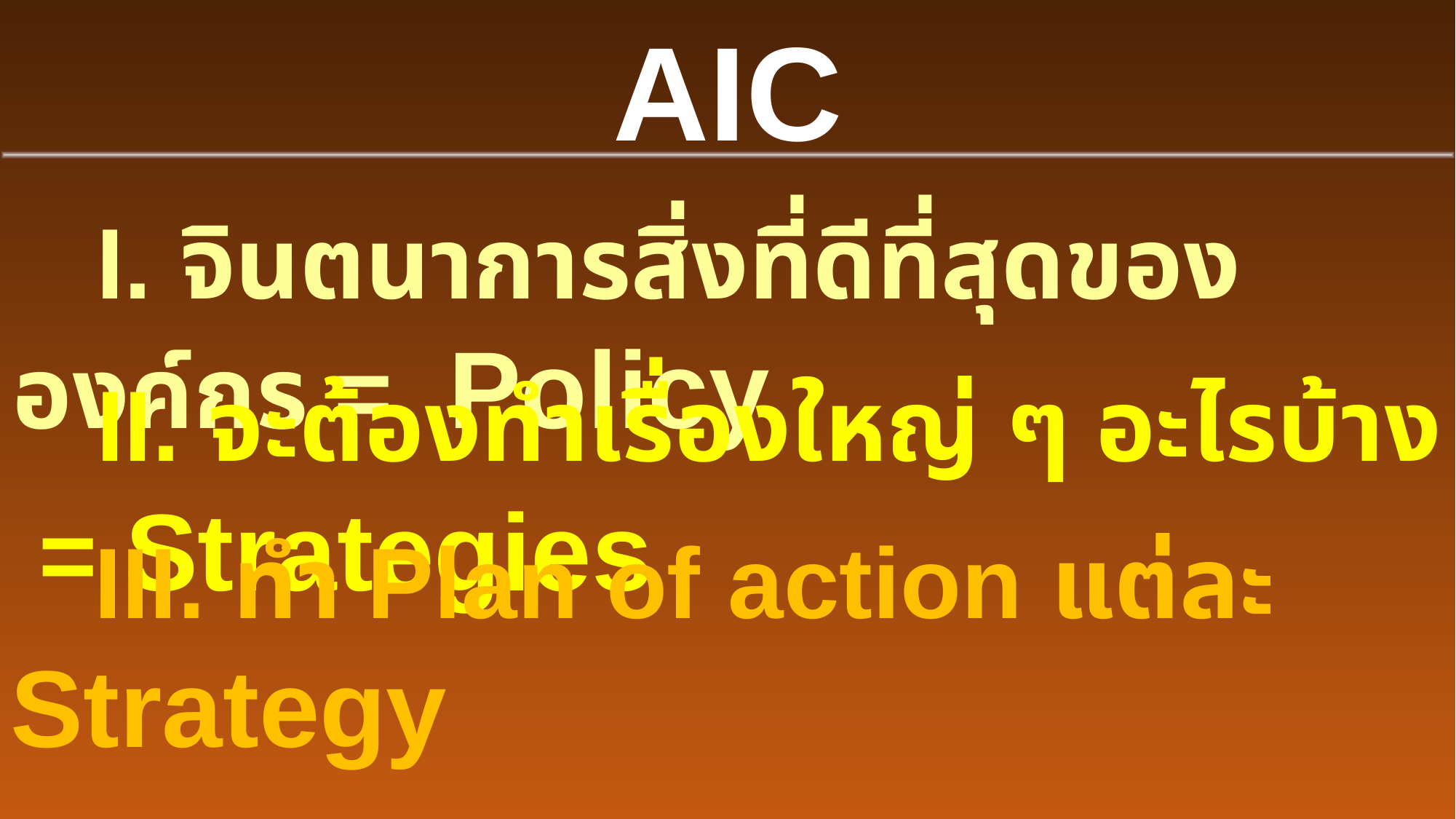

AIC

   I. จินตนาการสิ่งที่ดีที่สุดขององค์กร =  Policy
   II. จะต้องทำเรื่องใหญ่ ๆ อะไรบ้าง  = Strategies
   III. ทำ Plan of action แต่ละ Strategy